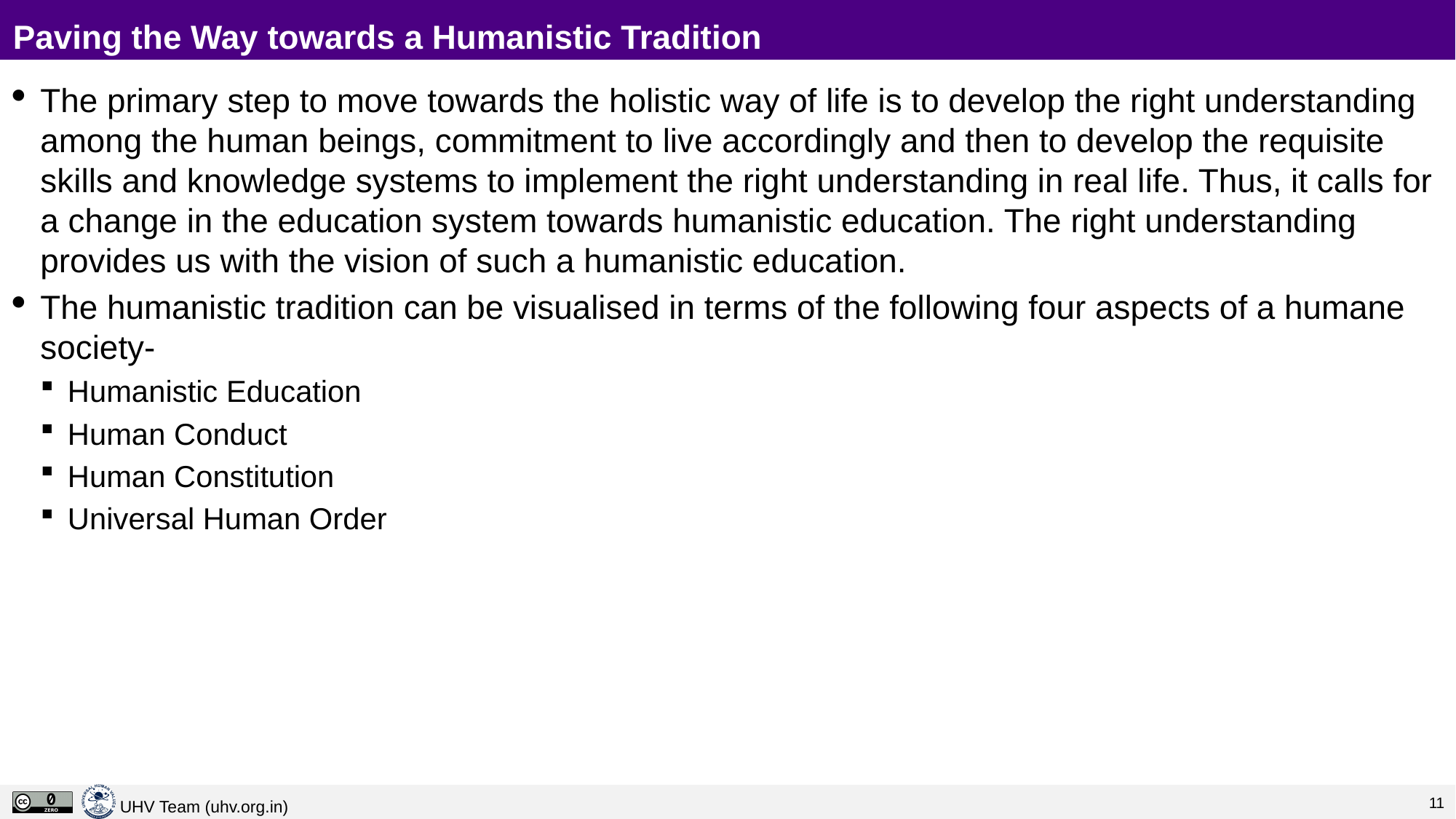

# Paving the Way towards a Humanistic Tradition
The primary step to move towards the holistic way of life is to develop the right understanding among the human beings, commitment to live accordingly and then to develop the requisite skills and knowledge systems to implement the right understanding in real life. Thus, it calls for a change in the education system towards humanistic education. The right understanding provides us with the vision of such a humanistic education.
The humanistic tradition can be visualised in terms of the following four aspects of a humane society-
Humanistic Education
Human Conduct
Human Constitution
Universal Human Order